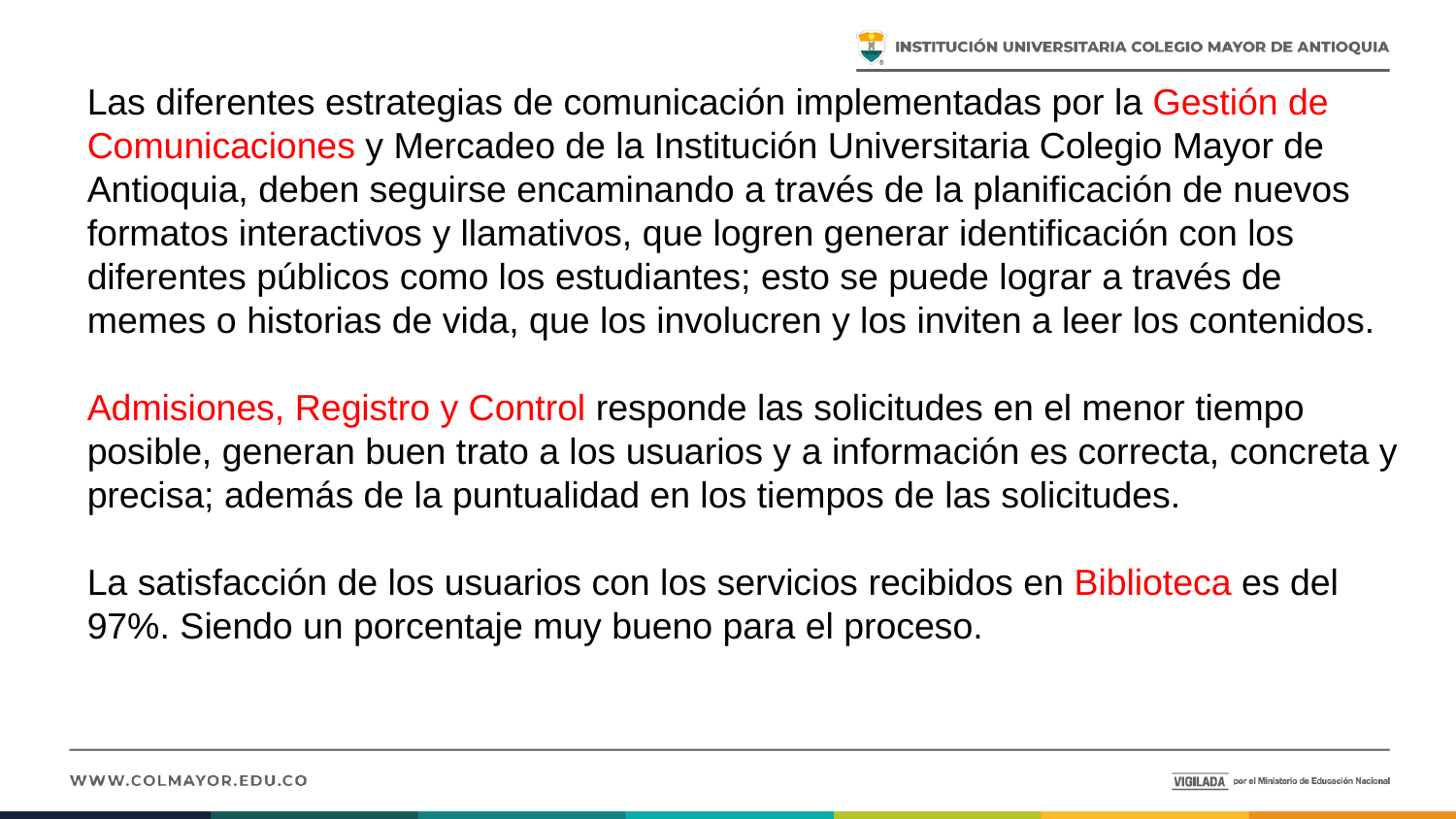

Las diferentes estrategias de comunicación implementadas por la Gestión de Comunicaciones y Mercadeo de la Institución Universitaria Colegio Mayor de Antioquia, deben seguirse encaminando a través de la planificación de nuevos formatos interactivos y llamativos, que logren generar identificación con los diferentes públicos como los estudiantes; esto se puede lograr a través de memes o historias de vida, que los involucren y los inviten a leer los contenidos.

Admisiones, Registro y Control responde las solicitudes en el menor tiempo posible, generan buen trato a los usuarios y a información es correcta, concreta y precisa; además de la puntualidad en los tiempos de las solicitudes.

La satisfacción de los usuarios con los servicios recibidos en Biblioteca es del 97%. Siendo un porcentaje muy bueno para el proceso.